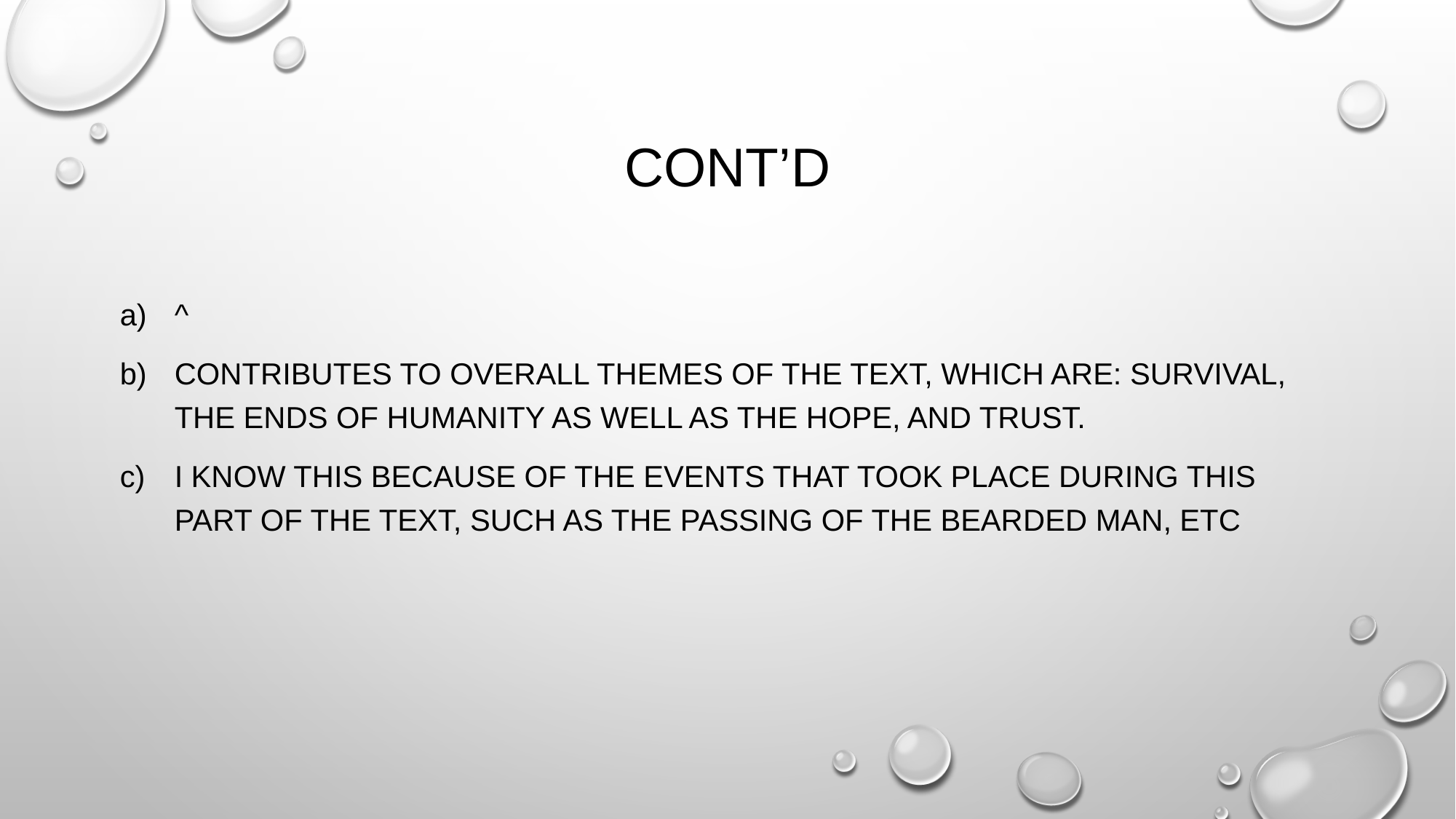

# Cont’d
^
Contributes to overall themes of the text, which are: survival, the ends of humanity as well as the hope, and trust.
I know this because of the events that took place during this part of the text, such as the passing of the bearded man, etc